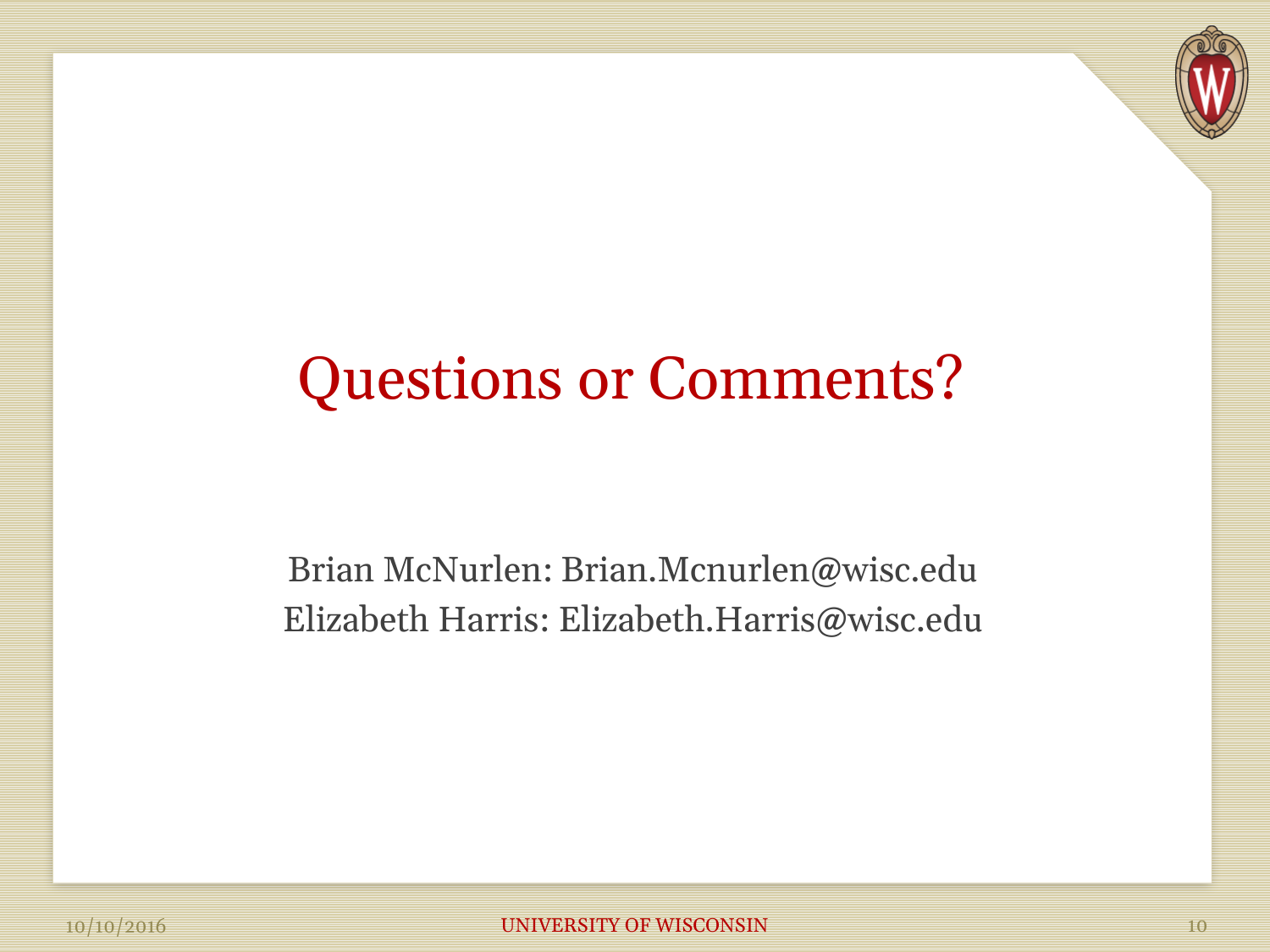

# Questions or Comments?
Brian McNurlen: Brian.Mcnurlen@wisc.edu
Elizabeth Harris: Elizabeth.Harris@wisc.edu
UNIVERSITY OF WISCONSIN
10
10/10/2016